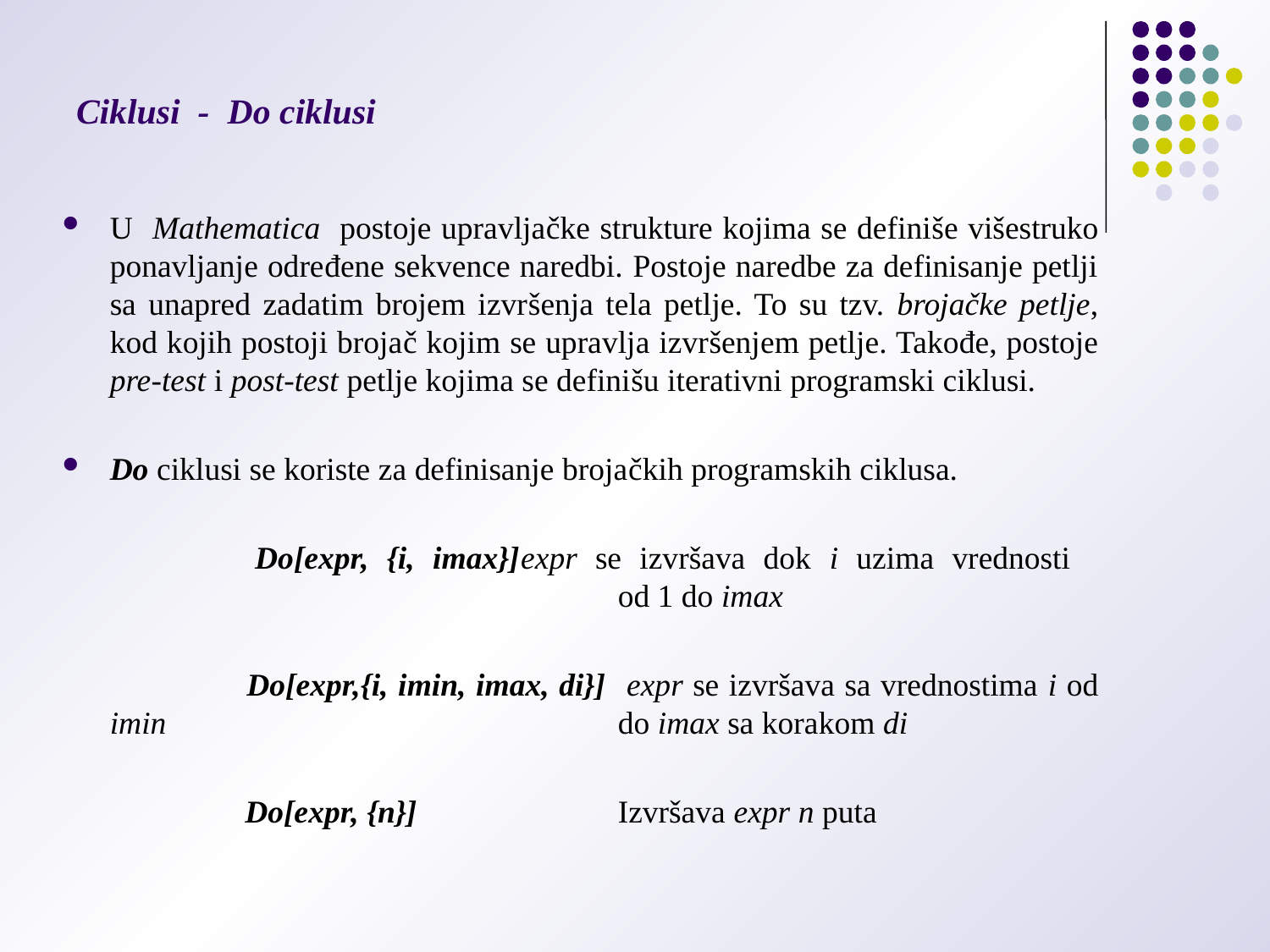

# Ciklusi  -  Do ciklusi
U  Mathematica  postoje upravljačke strukture kojima se definiše višestruko ponavljanje određene sekvence naredbi. Postoje naredbe za definisanje petlji sa unapred zadatim brojem izvršenja tela petlje. To su tzv. brojačke petlje, kod kojih postoji brojač kojim se upravlja izvršenjem petlje. Takođe, postoje pre-test i post-test petlje kojima se definišu iterativni programski ciklusi.

Do ciklusi se koriste za definisanje brojačkih programskih ciklusa.

		 Do[expr, {i, imax}]	expr se izvršava dok i uzima vrednosti 					od 1 do imax

		 Do[expr,{i, imin, imax, di}] 	expr se izvršava sa vrednostima i od imin 				do imax sa korakom di

		 Do[expr, {n}] 		Izvršava expr n puta